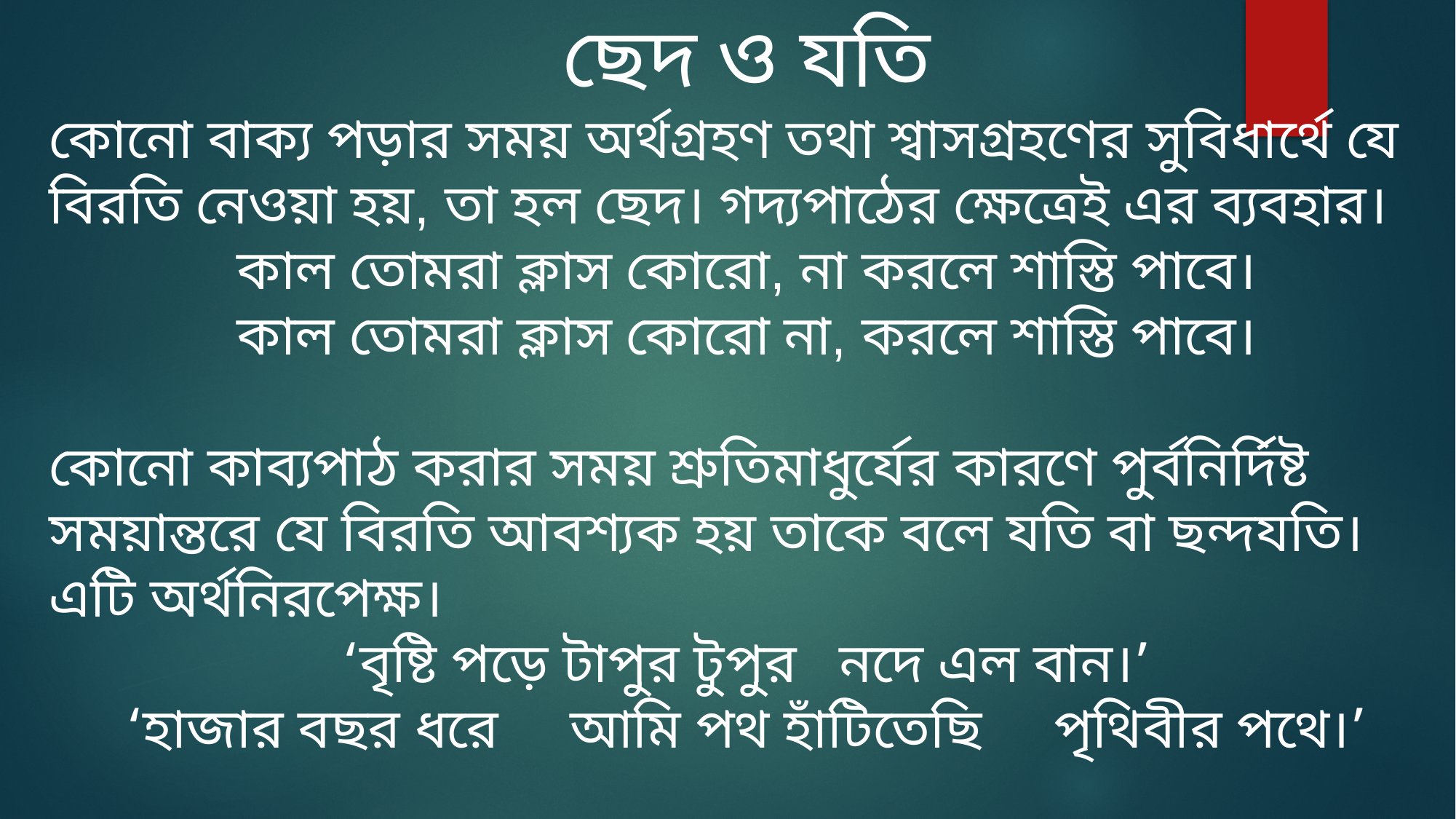

ছেদ ও যতি
কোনো বাক্য পড়ার সময় অর্থগ্রহণ তথা শ্বাসগ্রহণের সুবিধার্থে যে বিরতি নেওয়া হয়, তা হল ছেদ। গদ্যপাঠের ক্ষেত্রেই এর ব্যবহার।
কাল তোমরা ক্লাস কোরো, না করলে শাস্তি পাবে।
কাল তোমরা ক্লাস কোরো না, করলে শাস্তি পাবে।

কোনো কাব্যপাঠ করার সময় শ্রুতিমাধুর্যের কারণে পুর্বনির্দিষ্ট সময়ান্তরে যে বিরতি আবশ্যক হয় তাকে বলে যতি বা ছন্দযতি। এটি অর্থনিরপেক্ষ।
‘বৃষ্টি পড়ে টাপুর টুপুর   নদে এল বান।’
‘হাজার বছর ধরে     আমি পথ হাঁটিতেছি     পৃথিবীর পথে।’